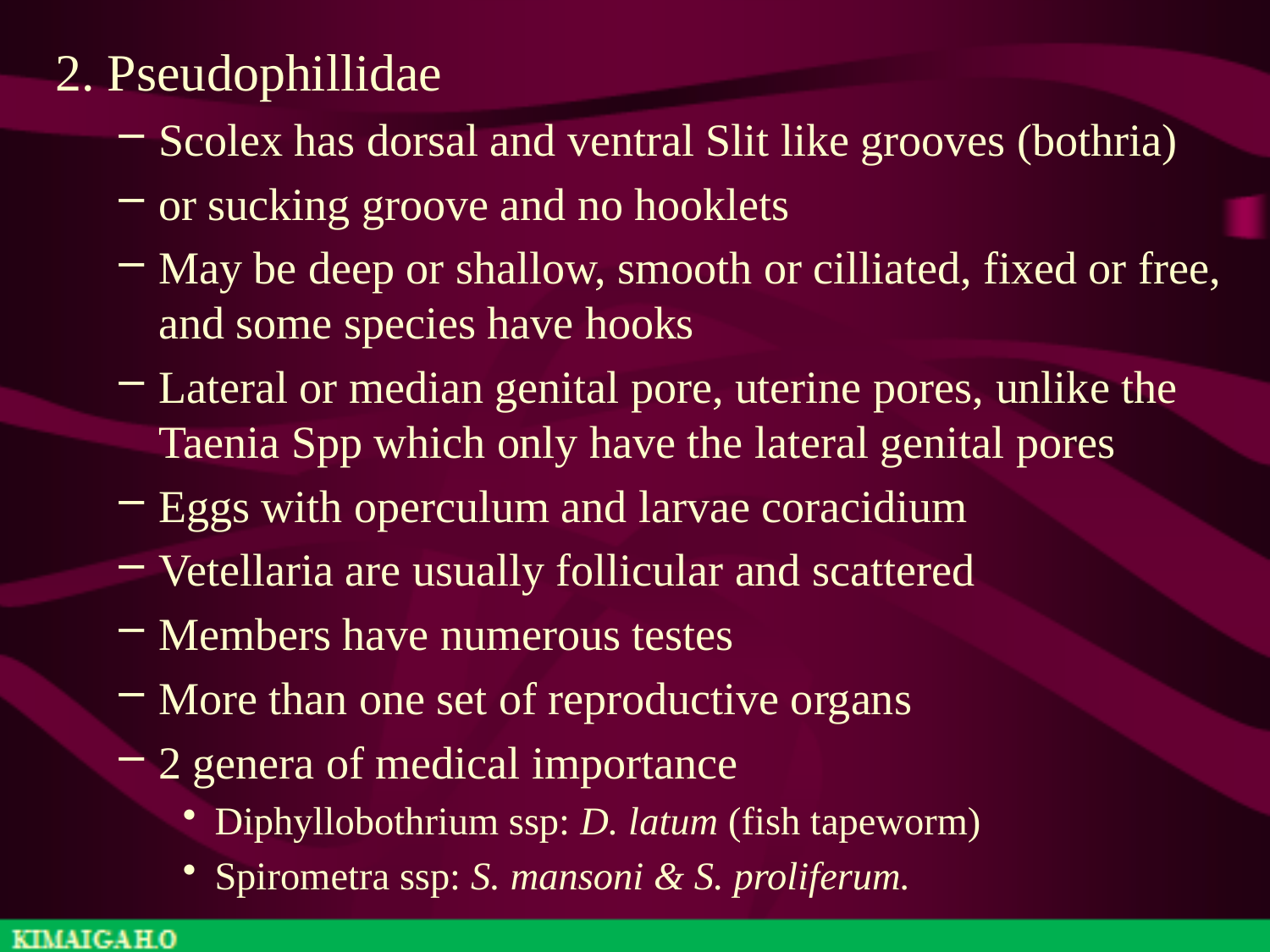

2. Pseudophillidae
Scolex has dorsal and ventral Slit like grooves (bothria)
or sucking groove and no hooklets
May be deep or shallow, smooth or cilliated, fixed or free, and some species have hooks
Lateral or median genital pore, uterine pores, unlike the Taenia Spp which only have the lateral genital pores
Eggs with operculum and larvae coracidium
Vetellaria are usually follicular and scattered
Members have numerous testes
More than one set of reproductive organs
2 genera of medical importance
Diphyllobothrium ssp: D. latum (fish tapeworm)
Spirometra ssp: S. mansoni & S. proliferum.